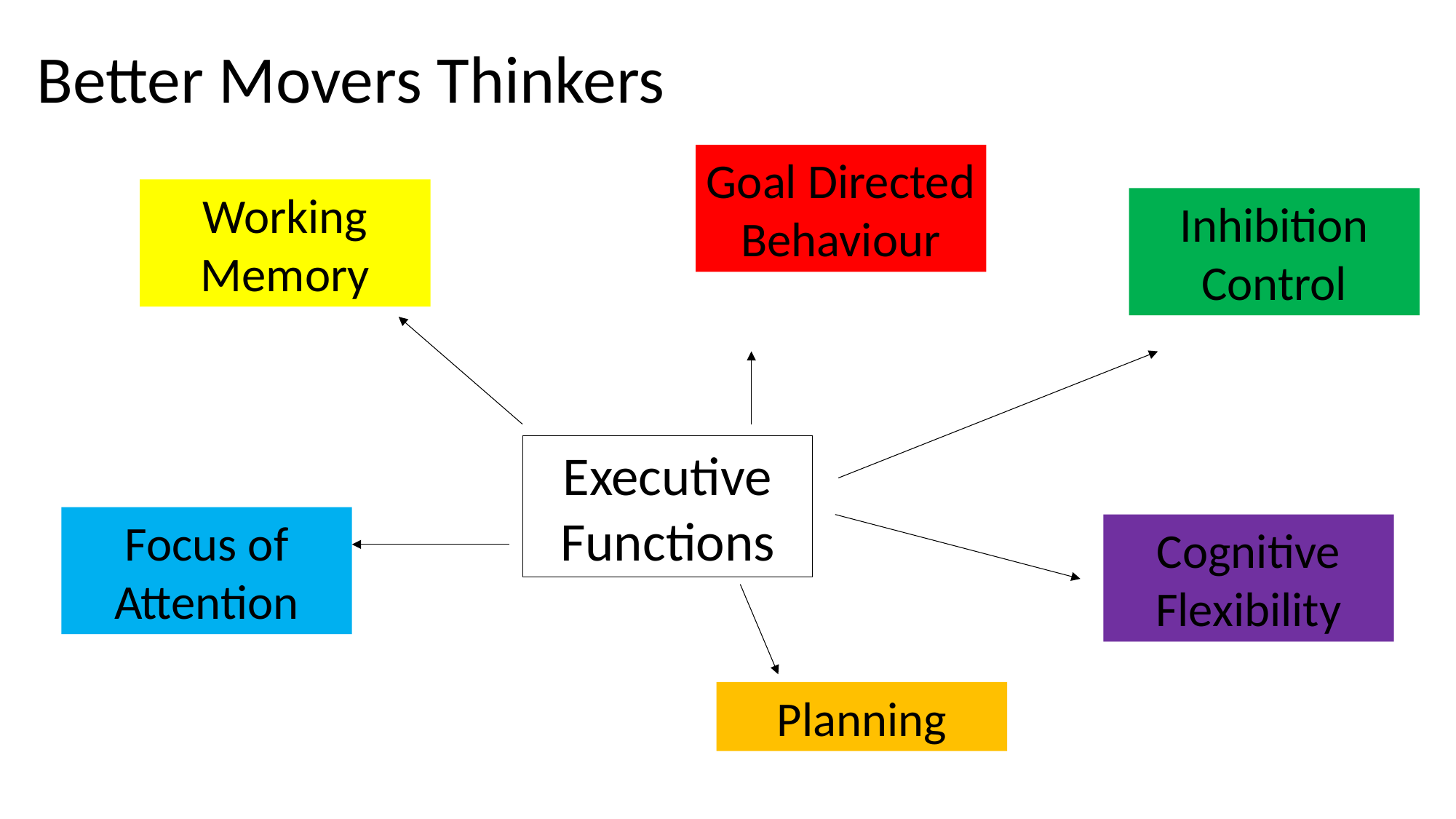

# Better Movers Thinkers
Goal Directed Behaviour
Working Memory
Inhibition Control
Executive Functions
Focus of Attention
Cognitive Flexibility
Planning